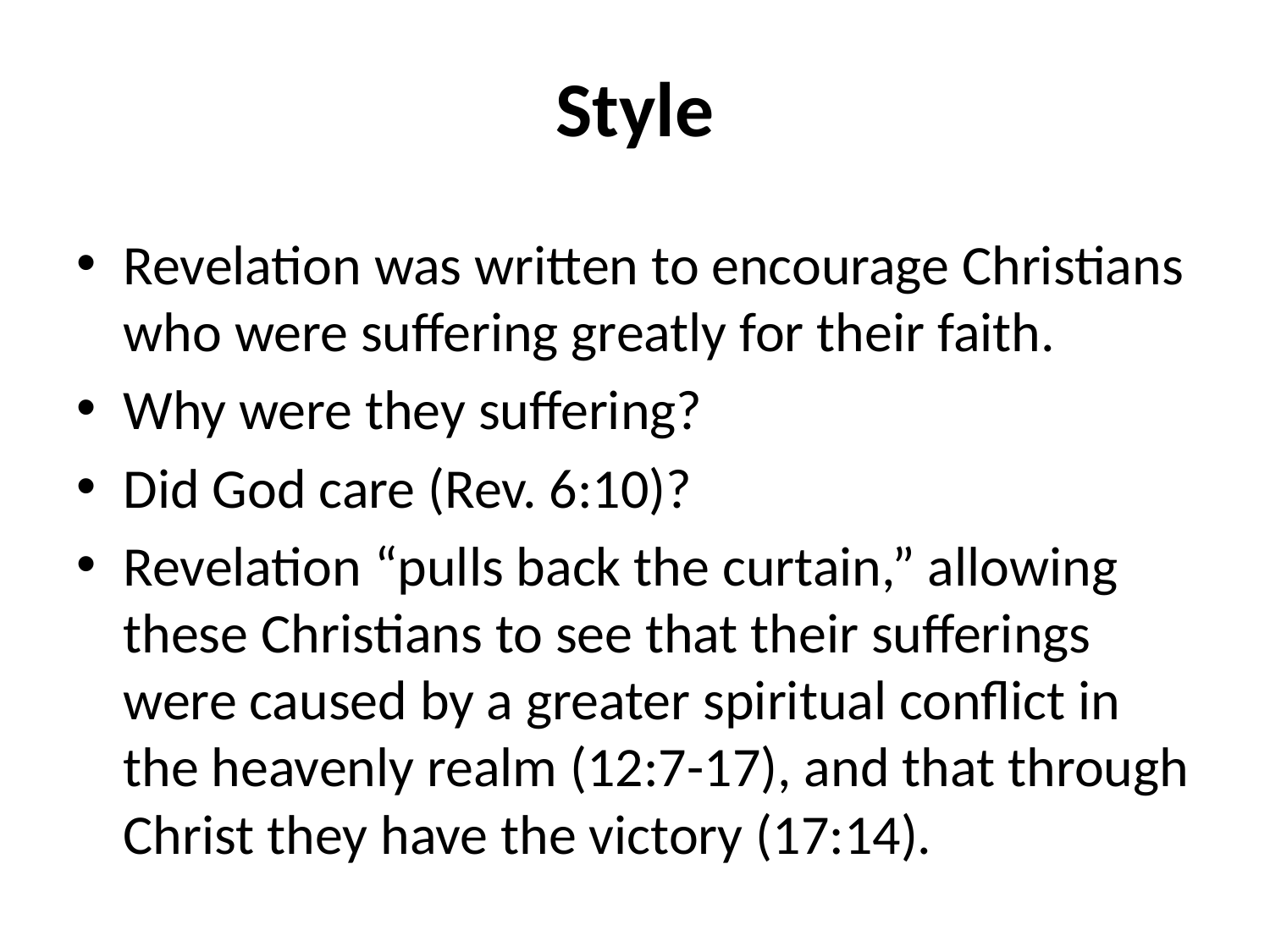

# Style
Revelation was written to encourage Christians who were suffering greatly for their faith.
Why were they suffering?
Did God care (Rev. 6:10)?
Revelation “pulls back the curtain,” allowing these Christians to see that their sufferings were caused by a greater spiritual conflict in the heavenly realm (12:7-17), and that through Christ they have the victory (17:14).